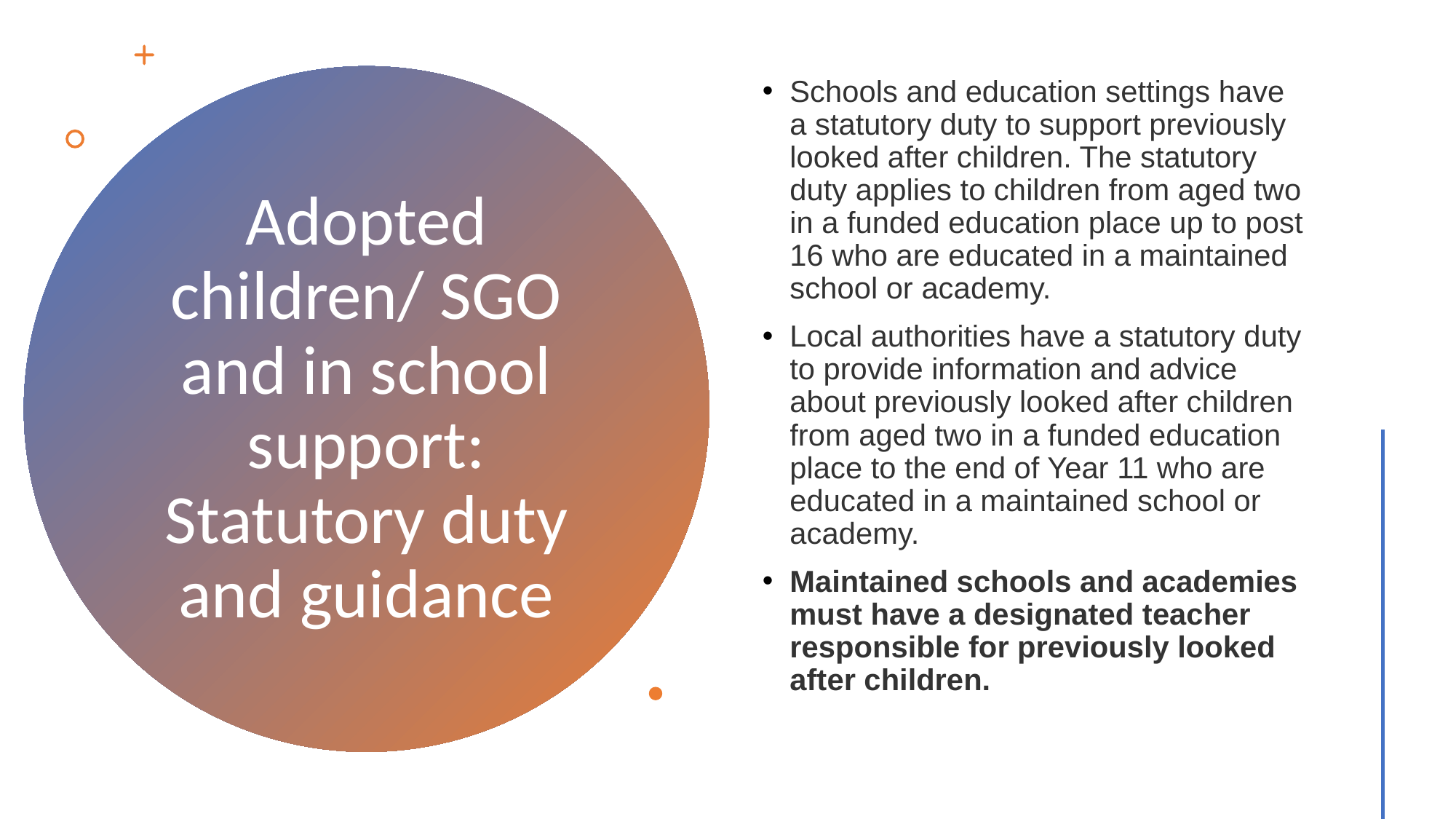

Schools and education settings have a statutory duty to support previously looked after children. The statutory duty applies to children from aged two in a funded education place up to post 16 who are educated in a maintained school or academy.
Local authorities have a statutory duty to provide information and advice about previously looked after children from aged two in a funded education place to the end of Year 11 who are educated in a maintained school or academy.
Maintained schools and academies must have a designated teacher responsible for previously looked after children.

# Adopted children/ SGO and in school support: Statutory duty and guidance